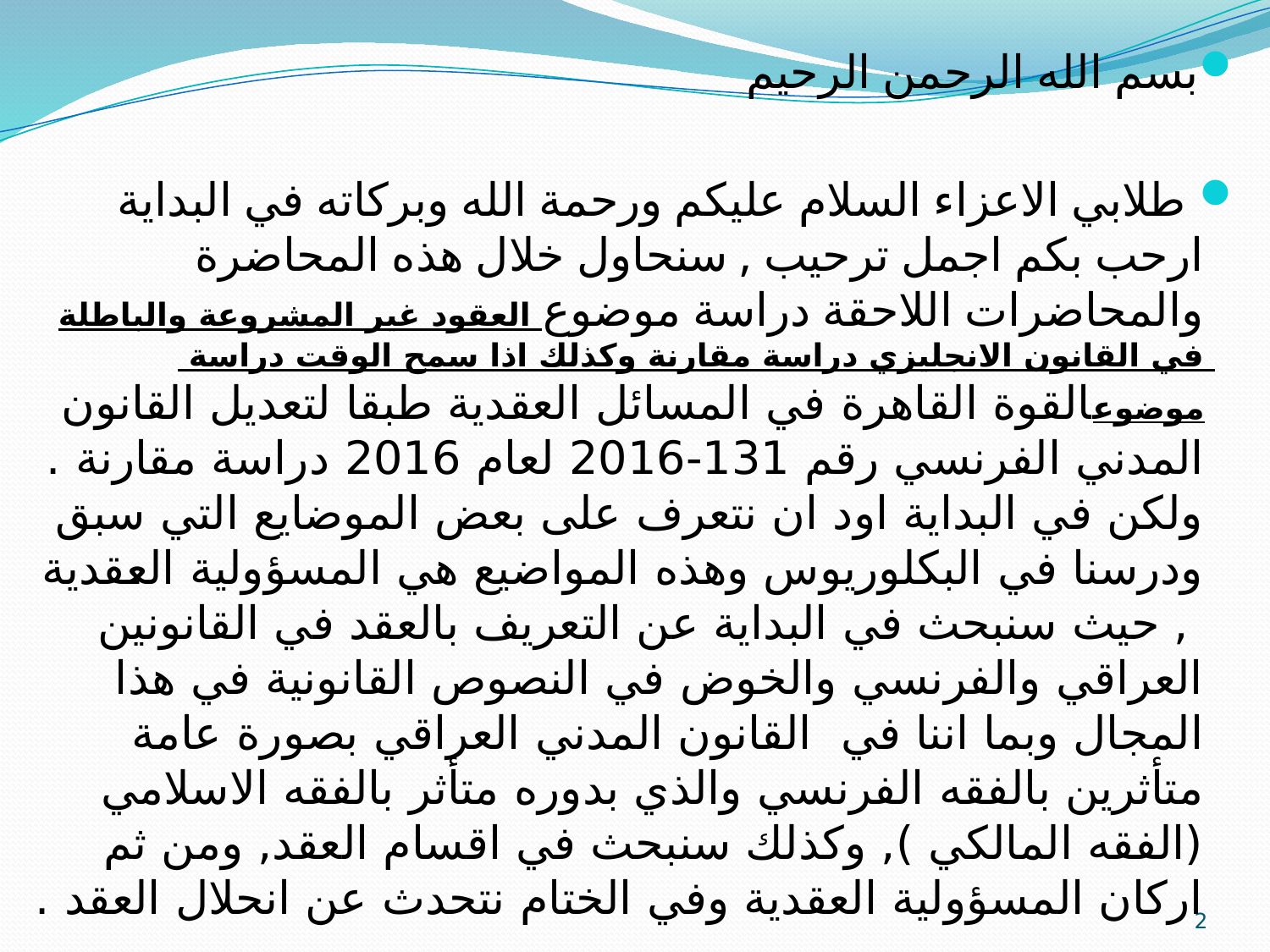

بسم الله الرحمن الرحيم

 طلابي الاعزاء السلام عليكم ورحمة الله وبركاته في البداية ارحب بكم اجمل ترحيب , سنحاول خلال هذه المحاضرة والمحاضرات اللاحقة دراسة موضوع العقود غير المشروعة والباطلة في القانون الانجليزي دراسة مقارنة وكذلك اذا سمح الوقت دراسة  موضوعالقوة القاهرة في المسائل العقدية طبقا لتعديل القانون المدني الفرنسي رقم 131-2016 لعام 2016 دراسة مقارنة . ولكن في البداية اود ان نتعرف على بعض الموضايع التي سبق ودرسنا في البكلوريوس وهذه المواضيع هي المسؤولية العقدية  , حيث سنبحث في البداية عن التعريف بالعقد في القانونين العراقي والفرنسي والخوض في النصوص القانونية في هذا المجال وبما اننا في  القانون المدني العراقي بصورة عامة متأثرين بالفقه الفرنسي والذي بدوره متأثر بالفقه الاسلامي (الفقه المالكي ), وكذلك سنبحث في اقسام العقد, ومن ثم اركان المسؤولية العقدية وفي الختام نتحدث عن انحلال العقد .
2